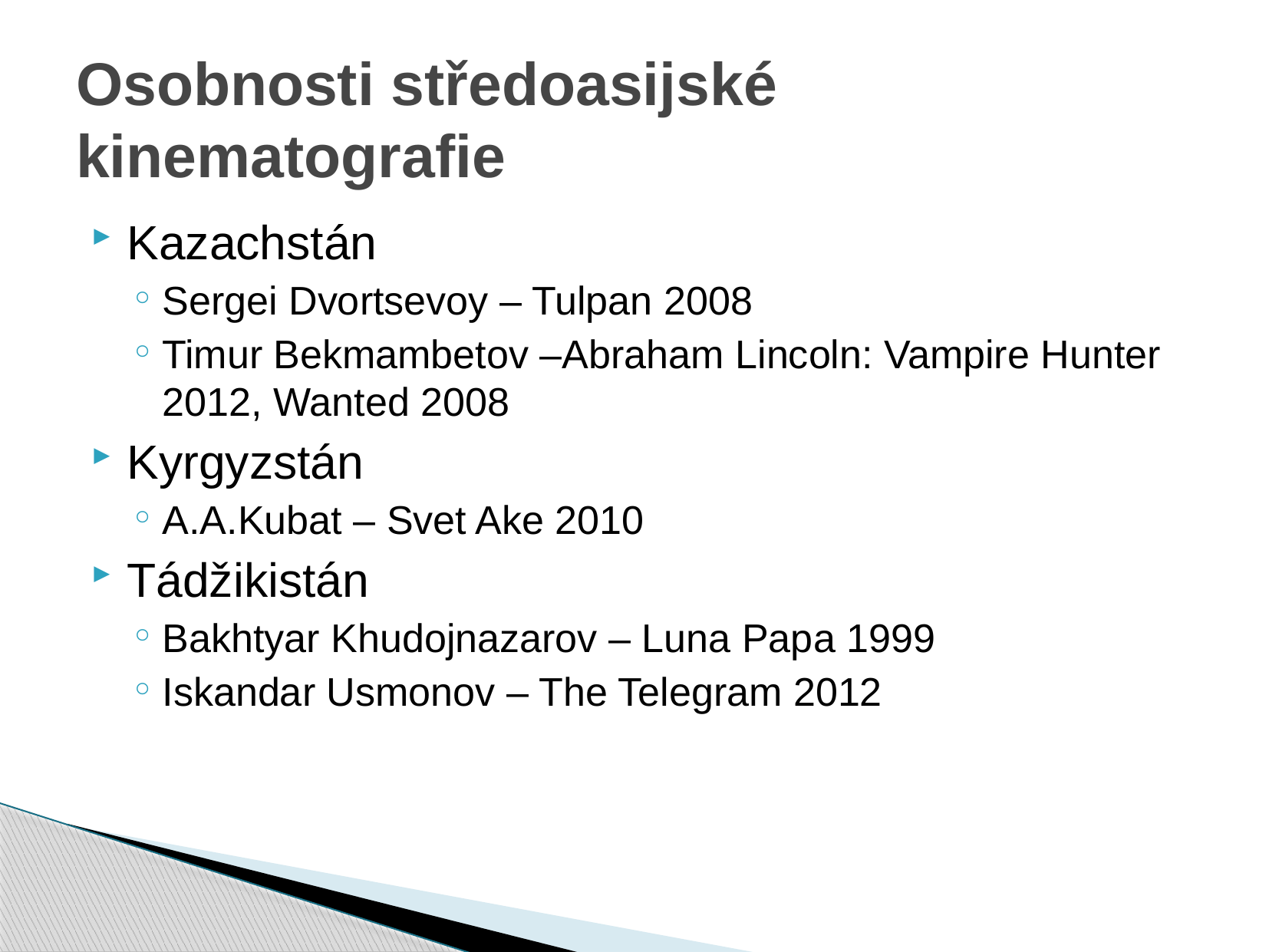

# Osobnosti středoasijské kinematografie
Kazachstán
Sergei Dvortsevoy – Tulpan 2008
Timur Bekmambetov –Abraham Lincoln: Vampire Hunter 2012, Wanted 2008
Kyrgyzstán
A.A.Kubat – Svet Ake 2010
Tádžikistán
Bakhtyar Khudojnazarov – Luna Papa 1999
Iskandar Usmonov – The Telegram 2012